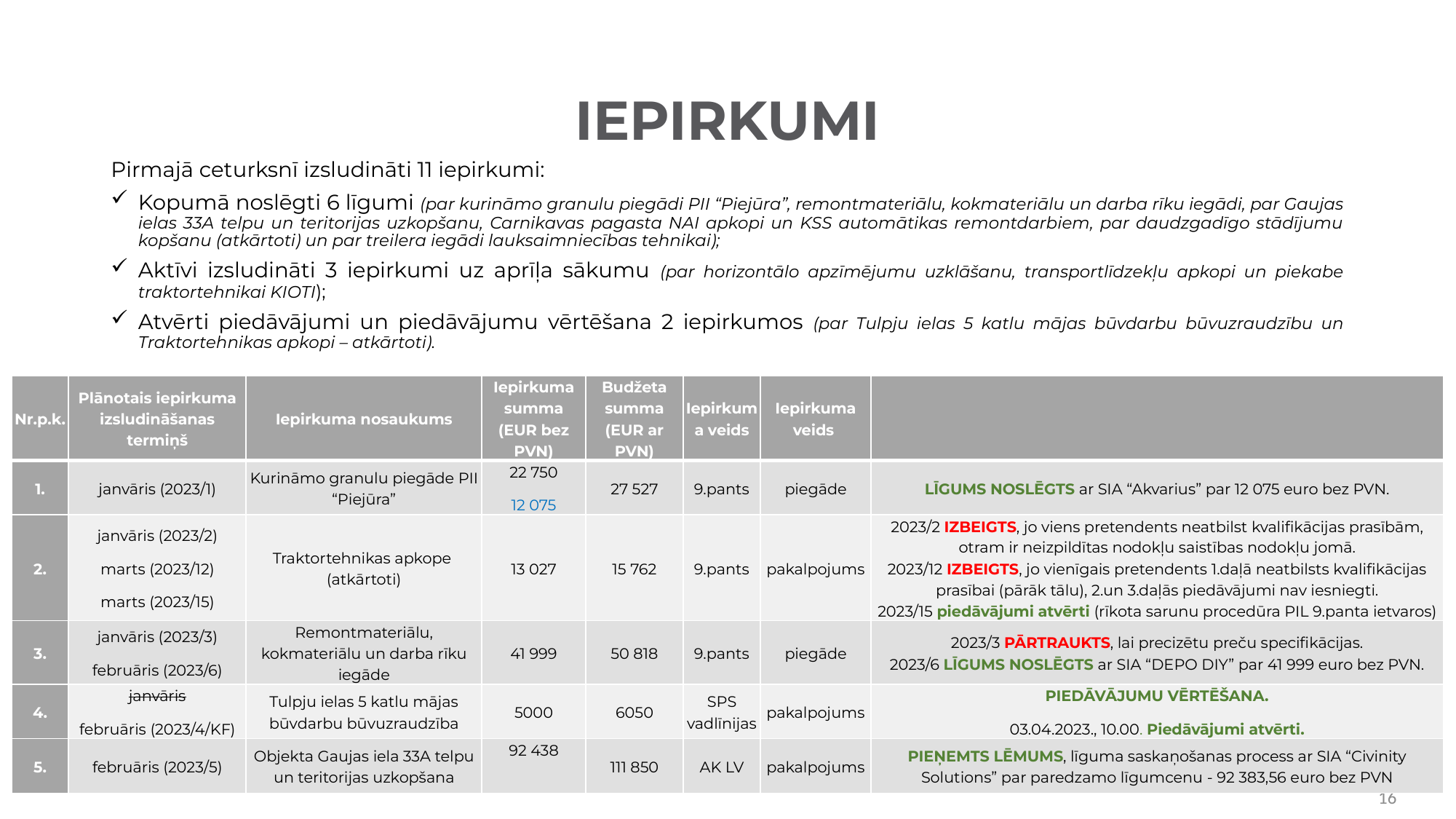

# IEPIRKUMI
Pirmajā ceturksnī izsludināti 11 iepirkumi:
Kopumā noslēgti 6 līgumi (par kurināmo granulu piegādi PII “Piejūra”, remontmateriālu, kokmateriālu un darba rīku iegādi, par Gaujas ielas 33A telpu un teritorijas uzkopšanu, Carnikavas pagasta NAI apkopi un KSS automātikas remontdarbiem, par daudzgadīgo stādījumu kopšanu (atkārtoti) un par treilera iegādi lauksaimniecības tehnikai);
Aktīvi izsludināti 3 iepirkumi uz aprīļa sākumu (par horizontālo apzīmējumu uzklāšanu, transportlīdzekļu apkopi un piekabe traktortehnikai KIOTI);
Atvērti piedāvājumi un piedāvājumu vērtēšana 2 iepirkumos (par Tulpju ielas 5 katlu mājas būvdarbu būvuzraudzību un Traktortehnikas apkopi – atkārtoti).
| Nr.p.k. | Plānotais iepirkuma izsludināšanas termiņš | Iepirkuma nosaukums | Iepirkuma summa (EUR bez PVN) | Budžeta summa (EUR ar PVN) | Iepirkuma veids | Iepirkuma veids |  |
| --- | --- | --- | --- | --- | --- | --- | --- |
| 1. | janvāris (2023/1) | Kurināmo granulu piegāde PII “Piejūra” | 22 750 12 075 | 27 527 | 9.pants | piegāde | LĪGUMS NOSLĒGTS ar SIA “Akvarius” par 12 075 euro bez PVN. |
| 2. | janvāris (2023/2) marts (2023/12) marts (2023/15) | Traktortehnikas apkope (atkārtoti) | 13 027 | 15 762 | 9.pants | pakalpojums | 2023/2 IZBEIGTS, jo viens pretendents neatbilst kvalifikācijas prasībām, otram ir neizpildītas nodokļu saistības nodokļu jomā. 2023/12 IZBEIGTS, jo vienīgais pretendents 1.daļā neatbilsts kvalifikācijas prasībai (pārāk tālu), 2.un 3.daļās piedāvājumi nav iesniegti. 2023/15 piedāvājumi atvērti (rīkota sarunu procedūra PIL 9.panta ietvaros) |
| 3. | janvāris (2023/3) februāris (2023/6) | Remontmateriālu, kokmateriālu un darba rīku iegāde | 41 999 | 50 818 | 9.pants | piegāde | 2023/3 PĀRTRAUKTS, lai precizētu preču specifikācijas. 2023/6 LĪGUMS NOSLĒGTS ar SIA “DEPO DIY” par 41 999 euro bez PVN. |
| 4. | janvāris februāris (2023/4/KF) | Tulpju ielas 5 katlu mājas būvdarbu būvuzraudzība | 5000 | 6050 | SPS vadlīnijas | pakalpojums | PIEDĀVĀJUMU VĒRTĒŠANA. 03.04.2023., 10.00. Piedāvājumi atvērti. |
| 5. | februāris (2023/5) | Objekta Gaujas iela 33A telpu un teritorijas uzkopšana | 92 438 | 111 850 | AK LV | pakalpojums | PIEŅEMTS LĒMUMS, līguma saskaņošanas process ar SIA “Civinity Solutions” par paredzamo līgumcenu - 92 383,56 euro bez PVN |
16